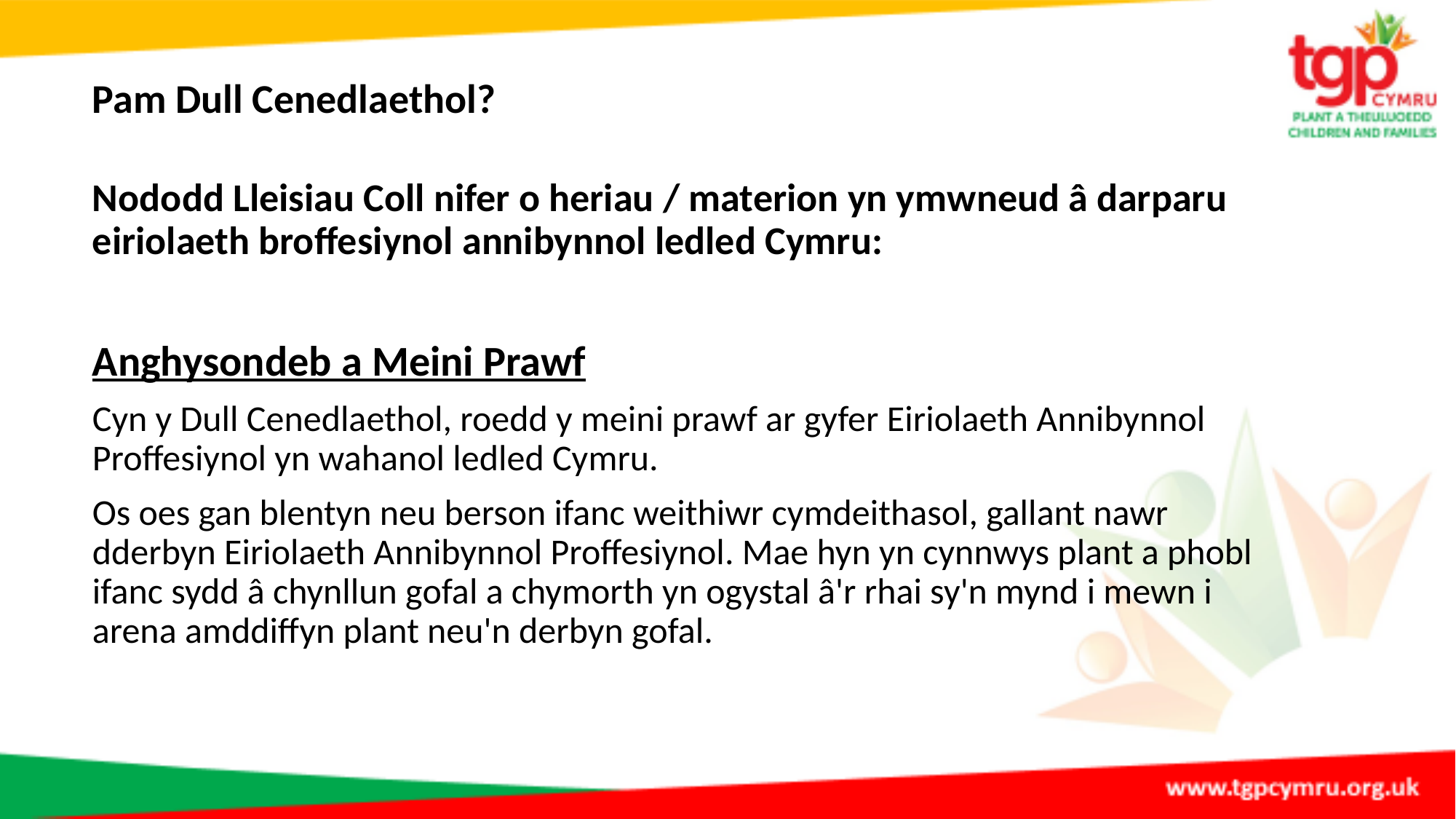

# Pam Dull Cenedlaethol?
Nododd Lleisiau Coll nifer o heriau / materion yn ymwneud â darparu eiriolaeth broffesiynol annibynnol ledled Cymru:

Anghysondeb a Meini Prawf
Cyn y Dull Cenedlaethol, roedd y meini prawf ar gyfer Eiriolaeth Annibynnol Proffesiynol yn wahanol ledled Cymru.
Os oes gan blentyn neu berson ifanc weithiwr cymdeithasol, gallant nawr dderbyn Eiriolaeth Annibynnol Proffesiynol. Mae hyn yn cynnwys plant a phobl ifanc sydd â chynllun gofal a chymorth yn ogystal â'r rhai sy'n mynd i mewn i arena amddiffyn plant neu'n derbyn gofal.